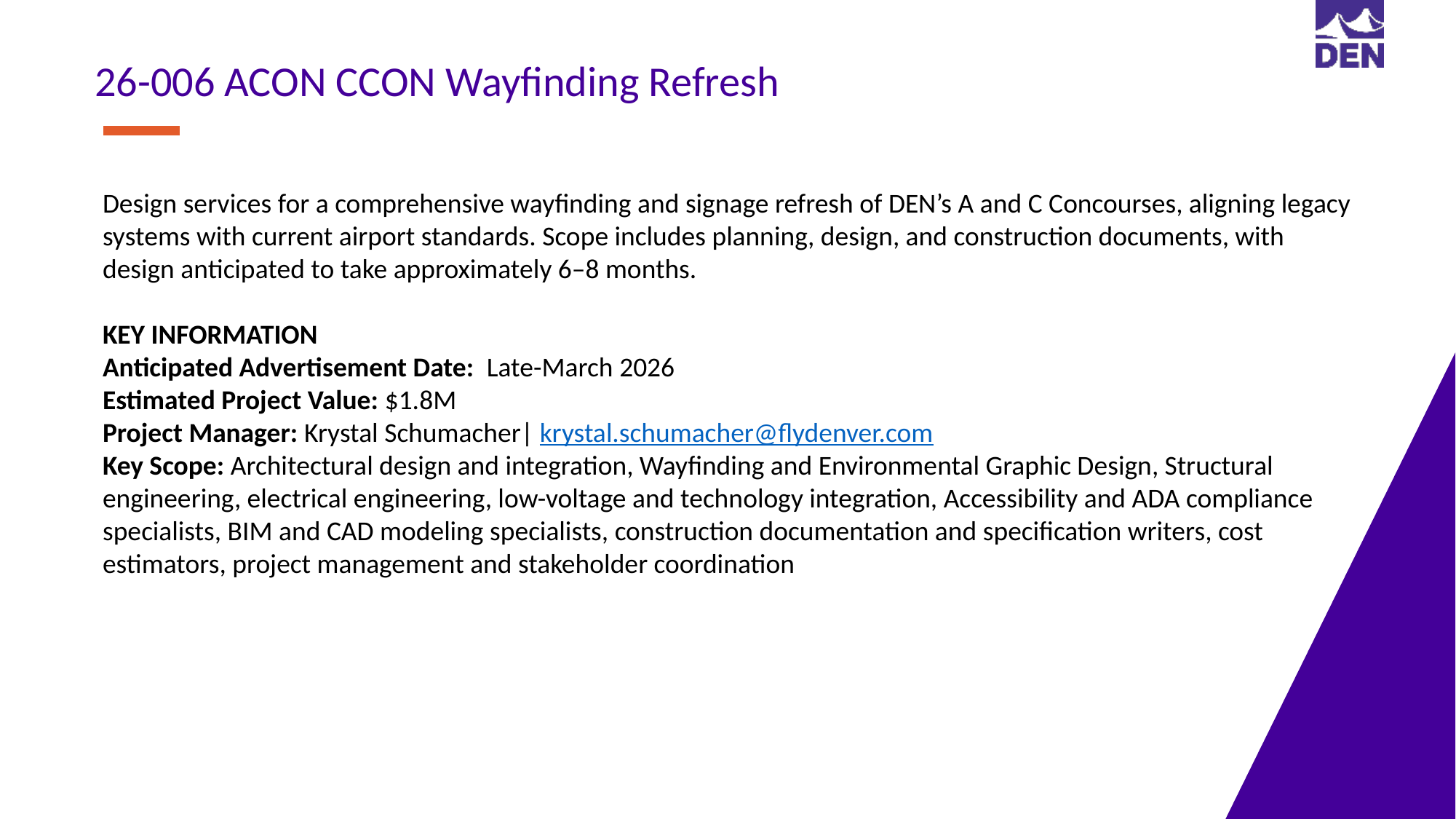

26-006 ACON CCON Wayfinding Refresh
Design services for a comprehensive wayfinding and signage refresh of DEN’s A and C Concourses, aligning legacy systems with current airport standards. Scope includes planning, design, and construction documents, with design anticipated to take approximately 6–8 months.

KEY INFORMATION
Anticipated Advertisement Date:  Late-March 2026
Estimated Project Value: $1.8M
Project Manager: Krystal Schumacher| krystal.schumacher@flydenver.com
Key Scope: Architectural design and integration, Wayfinding and Environmental Graphic Design, Structural engineering, electrical engineering, low-voltage and technology integration, Accessibility and ADA compliance specialists, BIM and CAD modeling specialists, construction documentation and specification writers, cost estimators, project management and stakeholder coordination